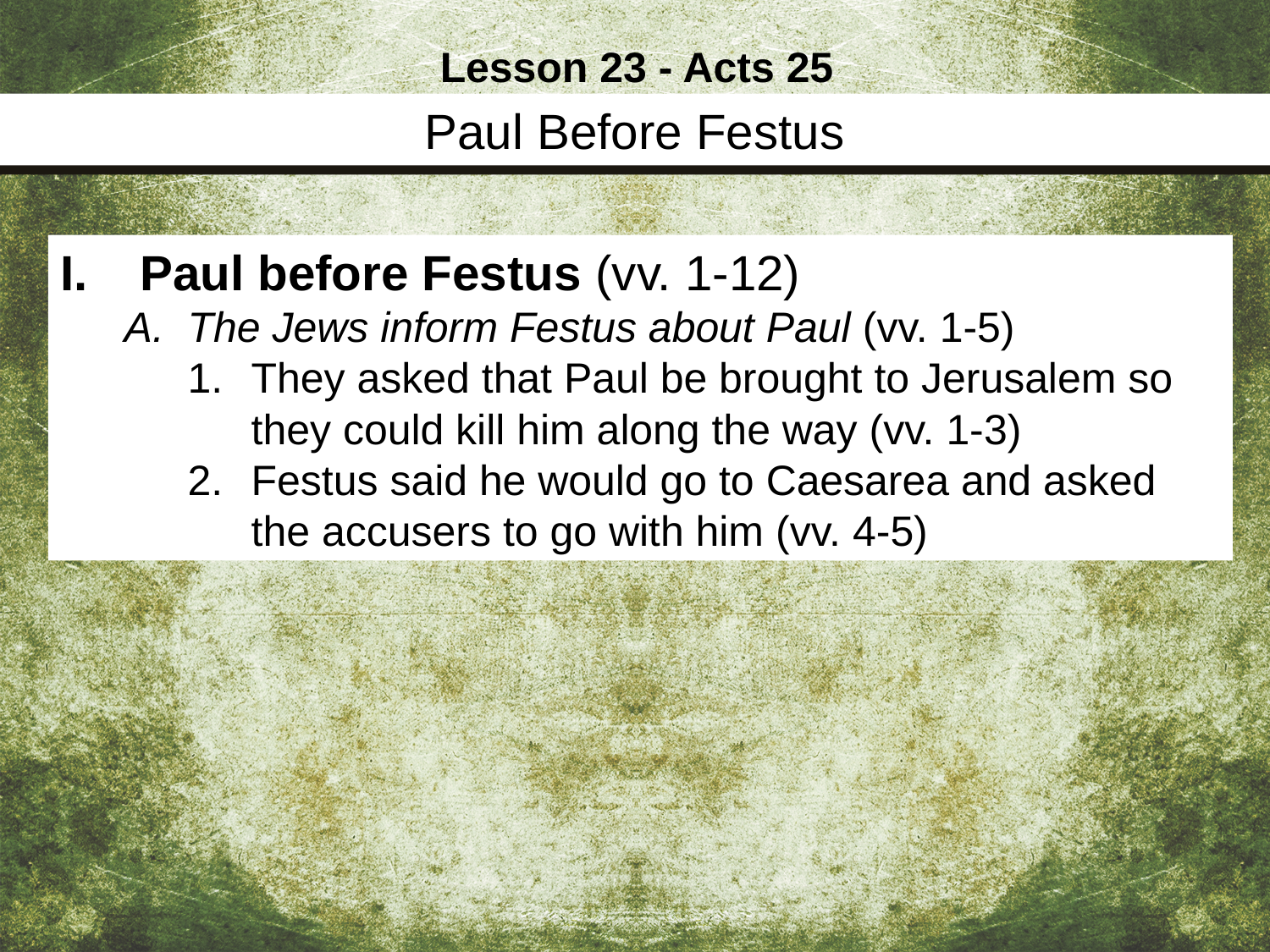

Lesson 23 - Acts 25
Paul Before Festus

Paul before Festus (vv. 1-12)
The Jews inform Festus about Paul (vv. 1-5)
They asked that Paul be brought to Jerusalem so they could kill him along the way (vv. 1-3)
Festus said he would go to Caesarea and asked the accusers to go with him (vv. 4-5)